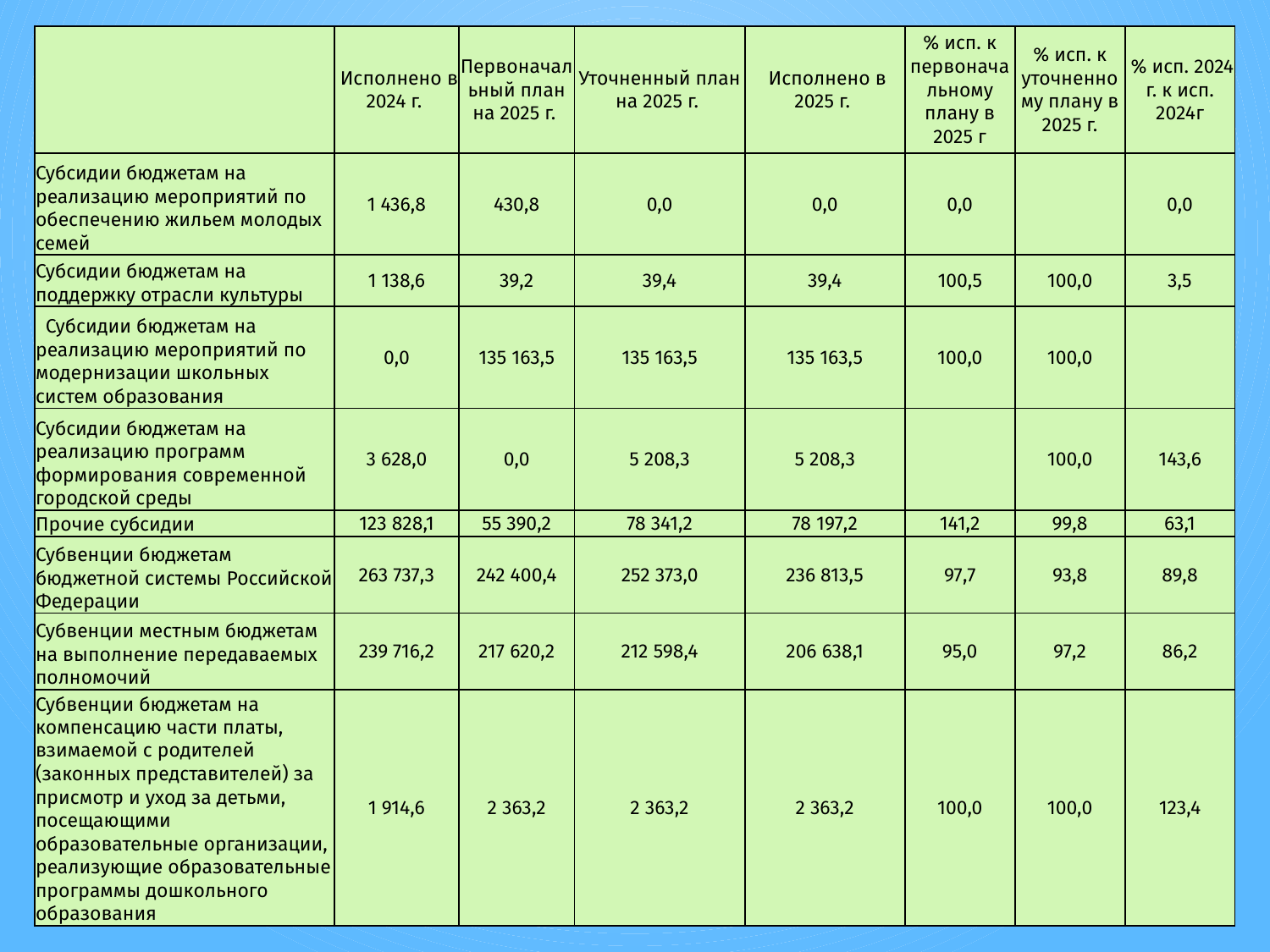

|  | Исполнено в 2024 г. | Первоначальный план на 2025 г. | Уточненный план на 2025 г. | Исполнено в 2025 г. | % исп. к первоначальному плану в 2025 г | % исп. к уточненному плану в 2025 г. | % исп. 2024 г. к исп. 2024г |
| --- | --- | --- | --- | --- | --- | --- | --- |
| Субсидии бюджетам на реализацию мероприятий по обеспечению жильем молодых семей | 1 436,8 | 430,8 | 0,0 | 0,0 | 0,0 |  | 0,0 |
| Субсидии бюджетам на поддержку отрасли культуры | 1 138,6 | 39,2 | 39,4 | 39,4 | 100,5 | 100,0 | 3,5 |
| Субсидии бюджетам на реализацию мероприятий по модернизации школьных систем образования | 0,0 | 135 163,5 | 135 163,5 | 135 163,5 | 100,0 | 100,0 |  |
| Субсидии бюджетам на реализацию программ формирования современной городской среды | 3 628,0 | 0,0 | 5 208,3 | 5 208,3 |  | 100,0 | 143,6 |
| Прочие субсидии | 123 828,1 | 55 390,2 | 78 341,2 | 78 197,2 | 141,2 | 99,8 | 63,1 |
| Субвенции бюджетам бюджетной системы Российской Федерации | 263 737,3 | 242 400,4 | 252 373,0 | 236 813,5 | 97,7 | 93,8 | 89,8 |
| Субвенции местным бюджетам на выполнение передаваемых полномочий | 239 716,2 | 217 620,2 | 212 598,4 | 206 638,1 | 95,0 | 97,2 | 86,2 |
| Субвенции бюджетам на компенсацию части платы, взимаемой с родителей (законных представителей) за присмотр и уход за детьми, посещающими образовательные организации, реализующие образовательные программы дошкольного образования | 1 914,6 | 2 363,2 | 2 363,2 | 2 363,2 | 100,0 | 100,0 | 123,4 |